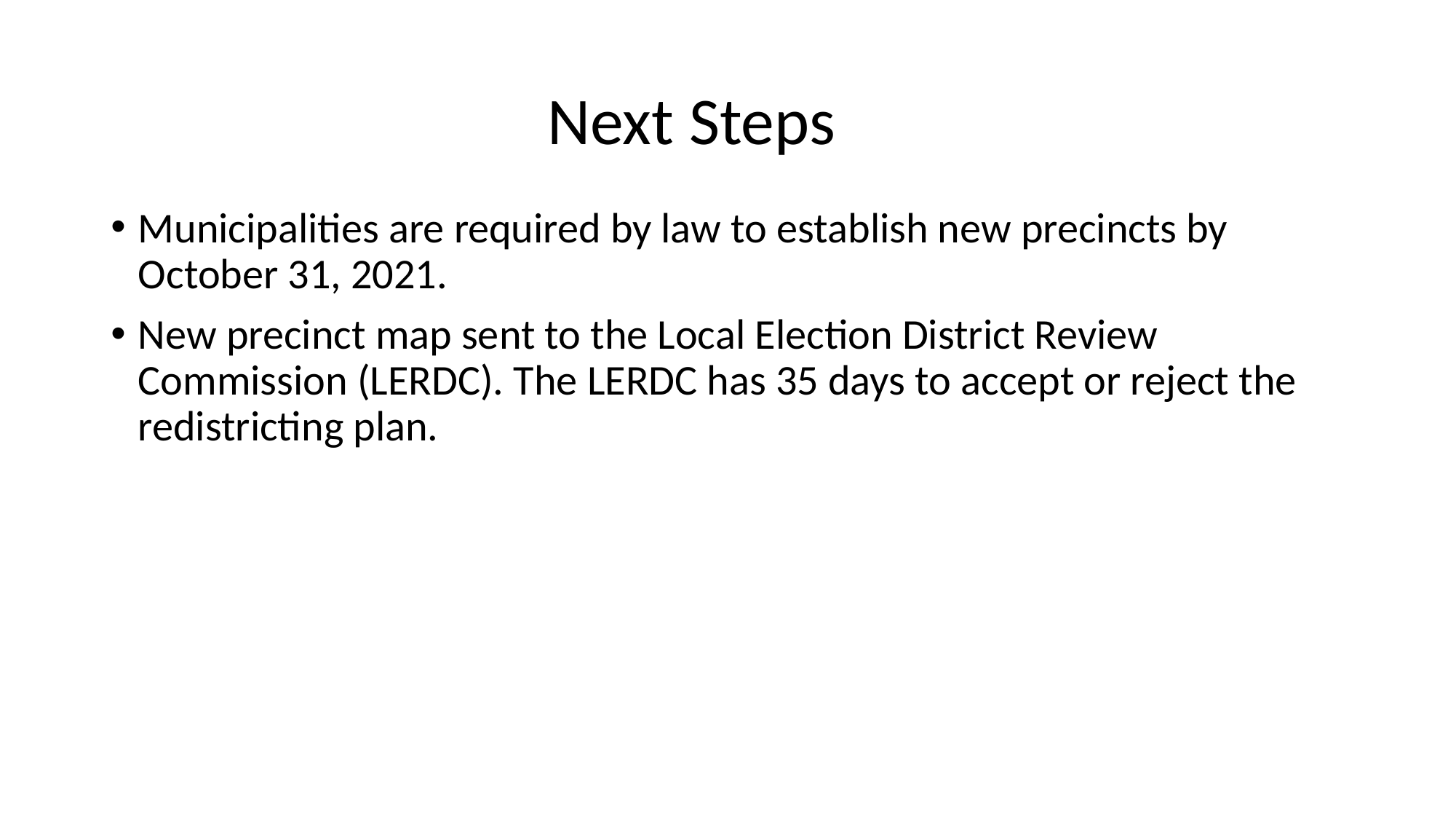

# Next Steps
Municipalities are required by law to establish new precincts by October 31, 2021.
New precinct map sent to the Local Election District Review Commission (LERDC). The LERDC has 35 days to accept or reject the redistricting plan.